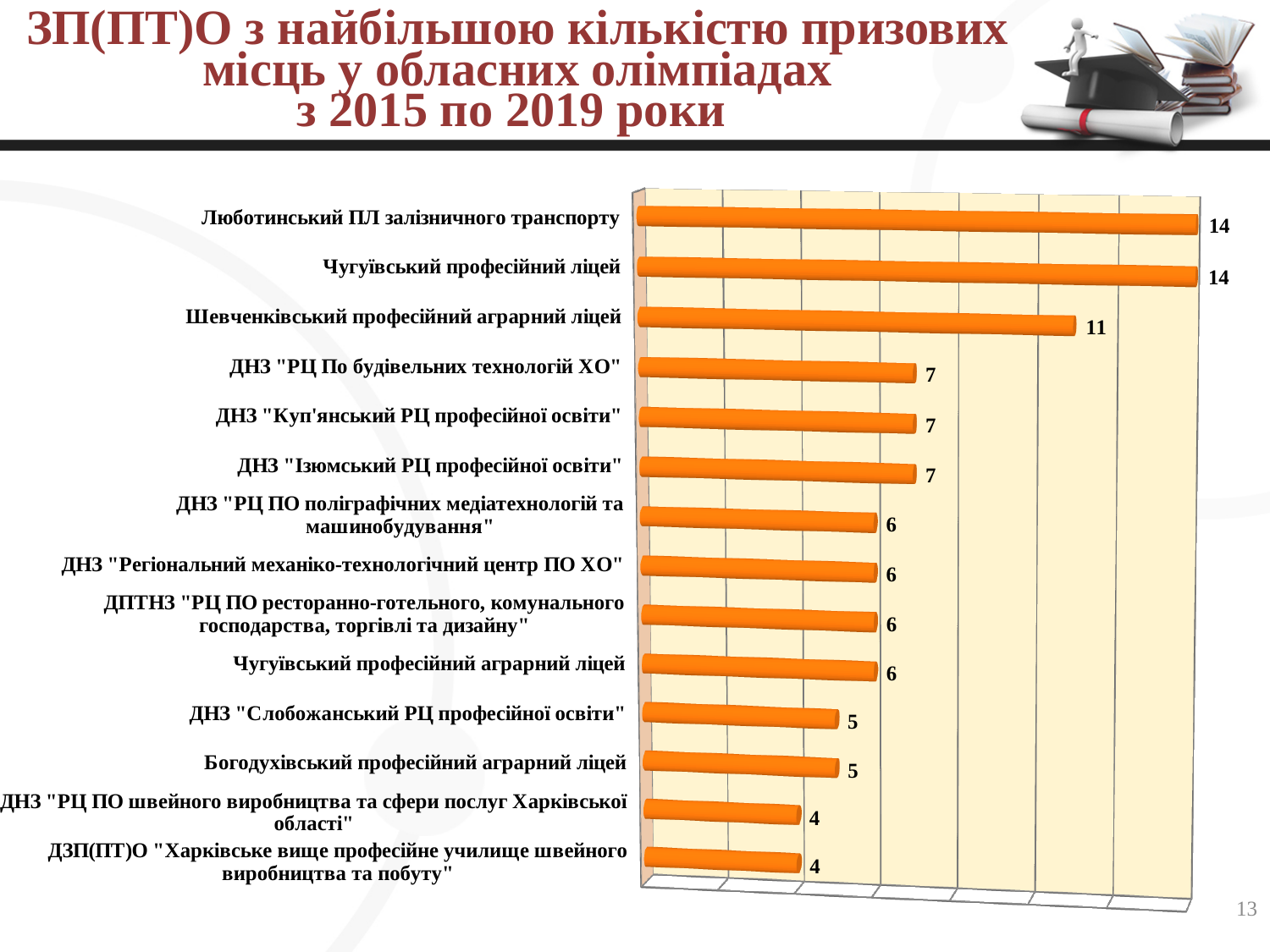

# ЗП(ПТ)О з найбільшою кількістю призових місць у обласних олімпіадах з 2015 по 2019 роки

[unsupported chart]

13